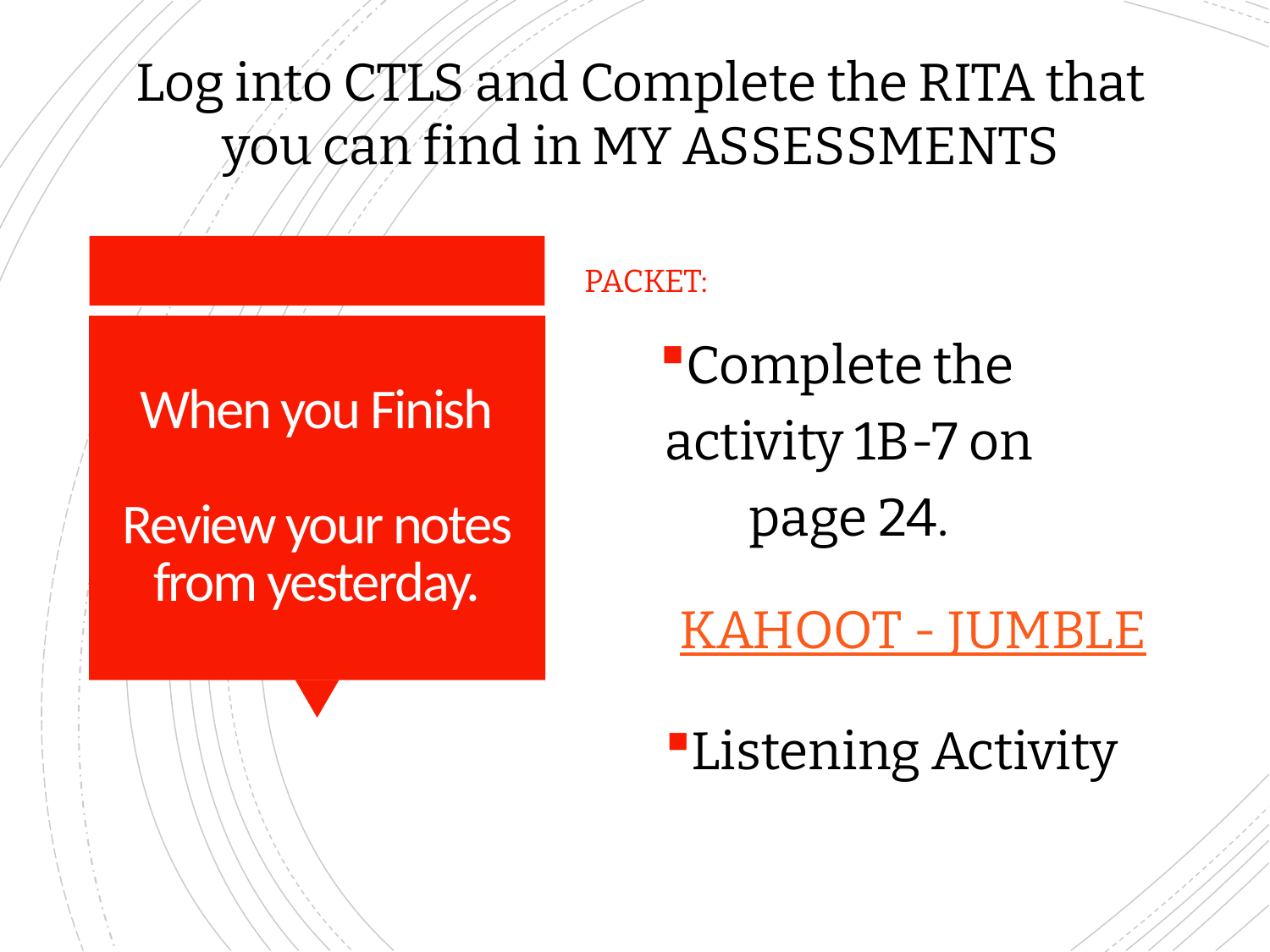

Log into CTLS and Complete the RITA that you can find in MY ASSESSMENTS
Packet:
Complete the activity 1B-7 on page 24.
# When you Finish Review your notes from yesterday.
Kahoot - Jumble
Listening Activity